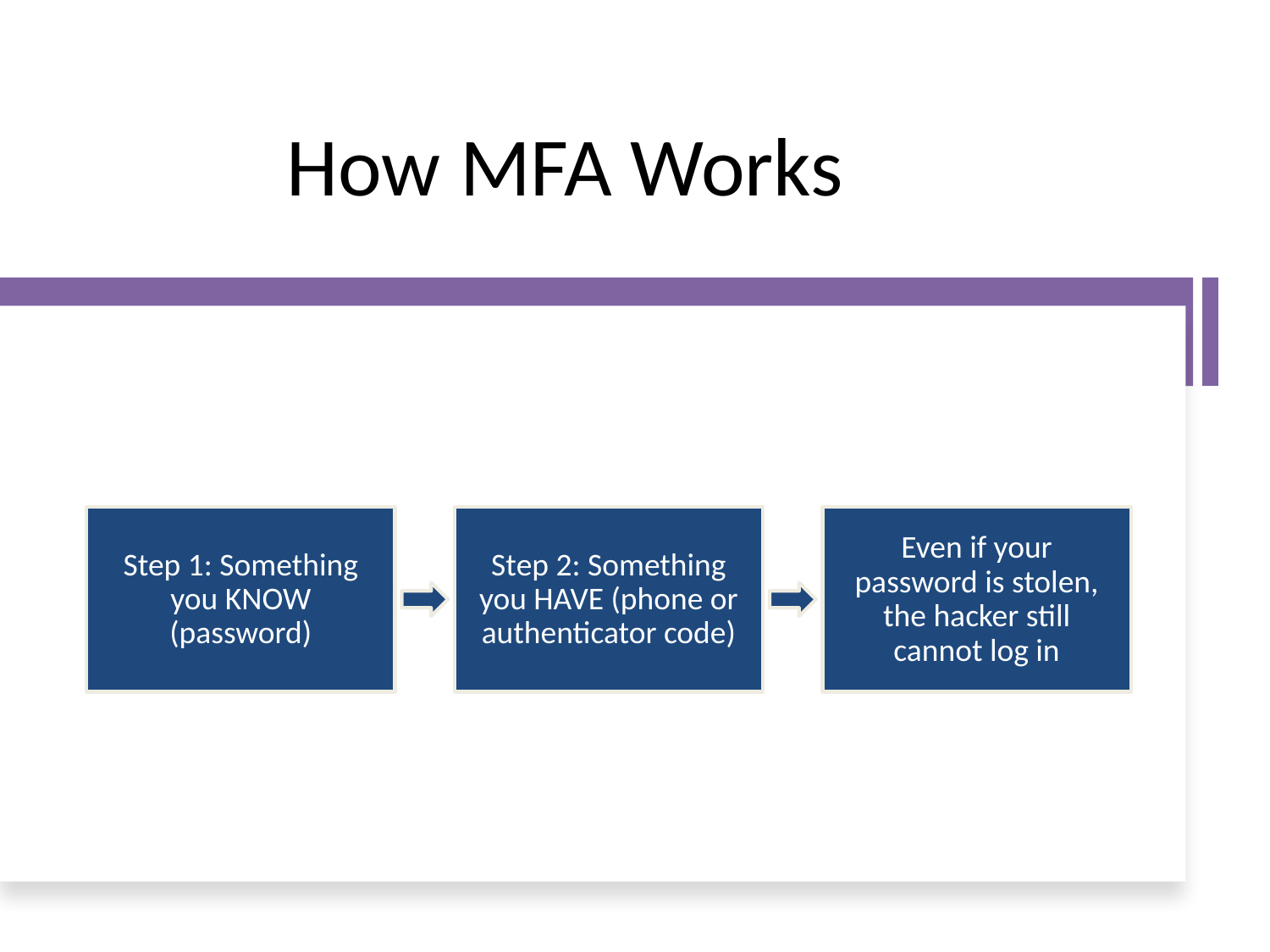

# How MFA Works

Step 1: Something you KNOW (password)
Step 2: Something you HAVE (phone or authenticator code)
Even if your password is stolen, the hacker still cannot log in